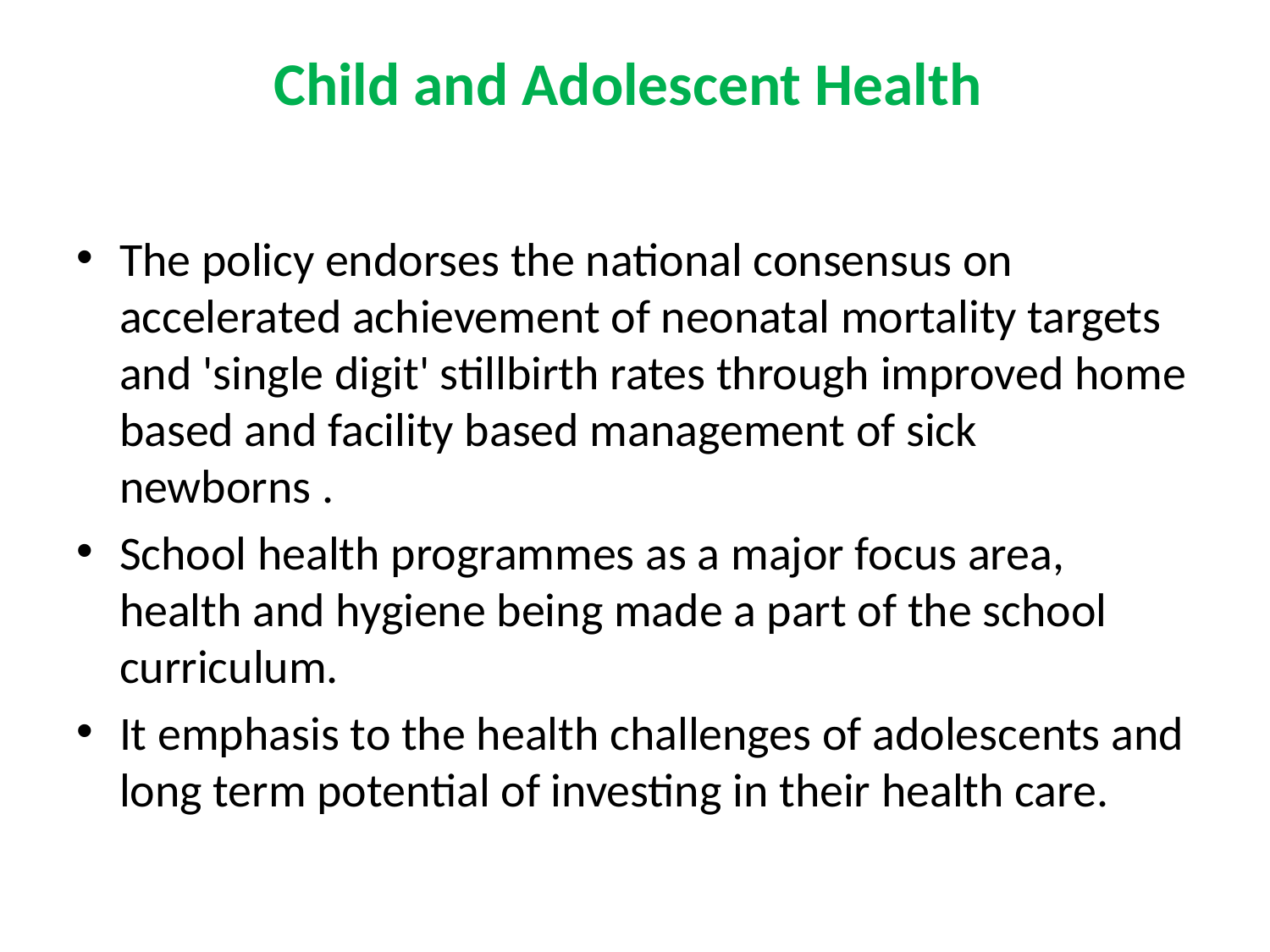

# Child and Adolescent Health
The policy endorses the national consensus on accelerated achievement of neonatal mortality targets and 'single digit' stillbirth rates through improved home based and facility based management of sick newborns .
School health programmes as a major focus area, health and hygiene being made a part of the school curriculum.
It emphasis to the health challenges of adolescents and long term potential of investing in their health care.